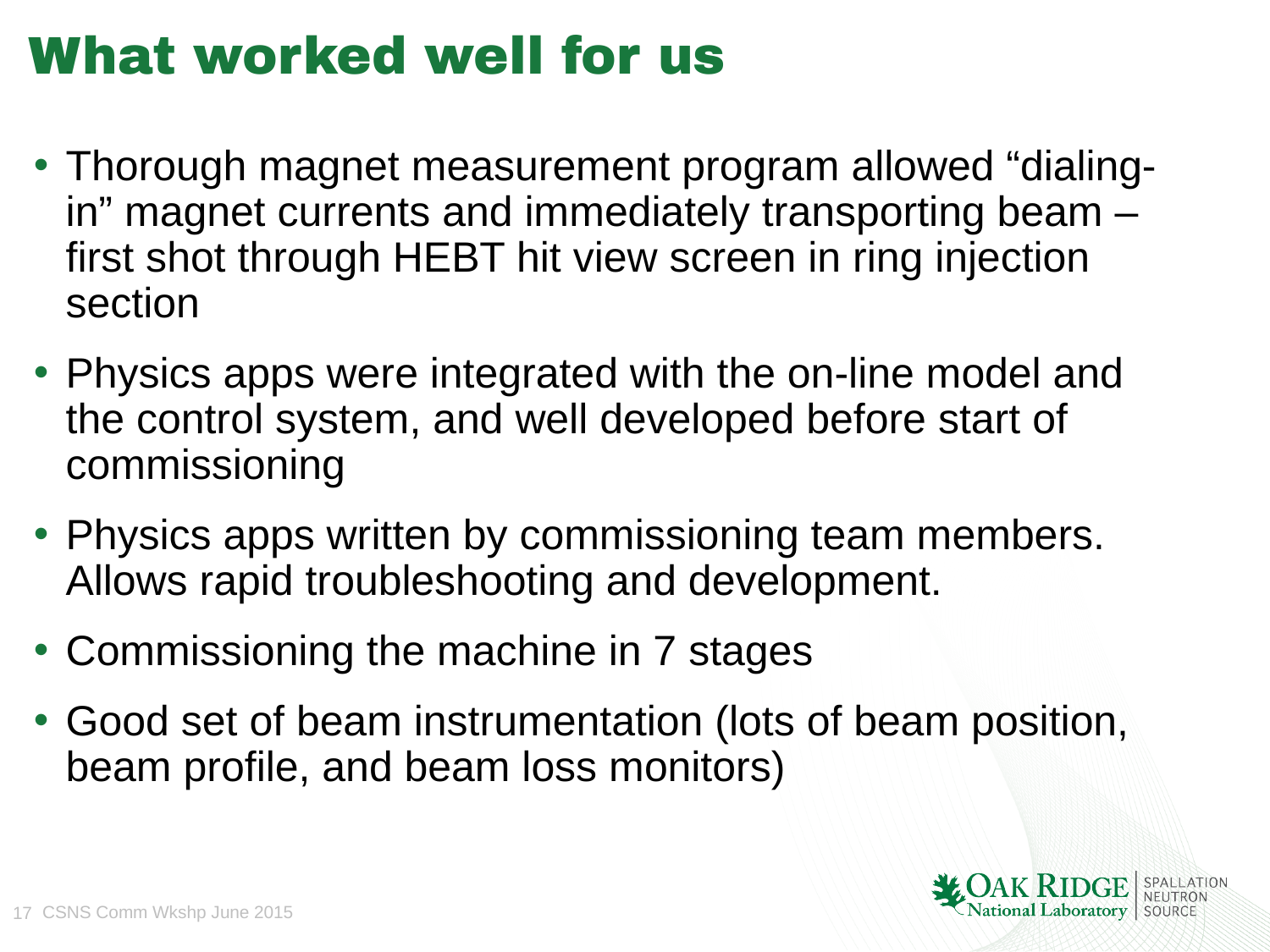

# What worked well for us
Thorough magnet measurement program allowed “dialing-in” magnet currents and immediately transporting beam – first shot through HEBT hit view screen in ring injection section
Physics apps were integrated with the on-line model and the control system, and well developed before start of commissioning
Physics apps written by commissioning team members. Allows rapid troubleshooting and development.
Commissioning the machine in 7 stages
Good set of beam instrumentation (lots of beam position, beam profile, and beam loss monitors)